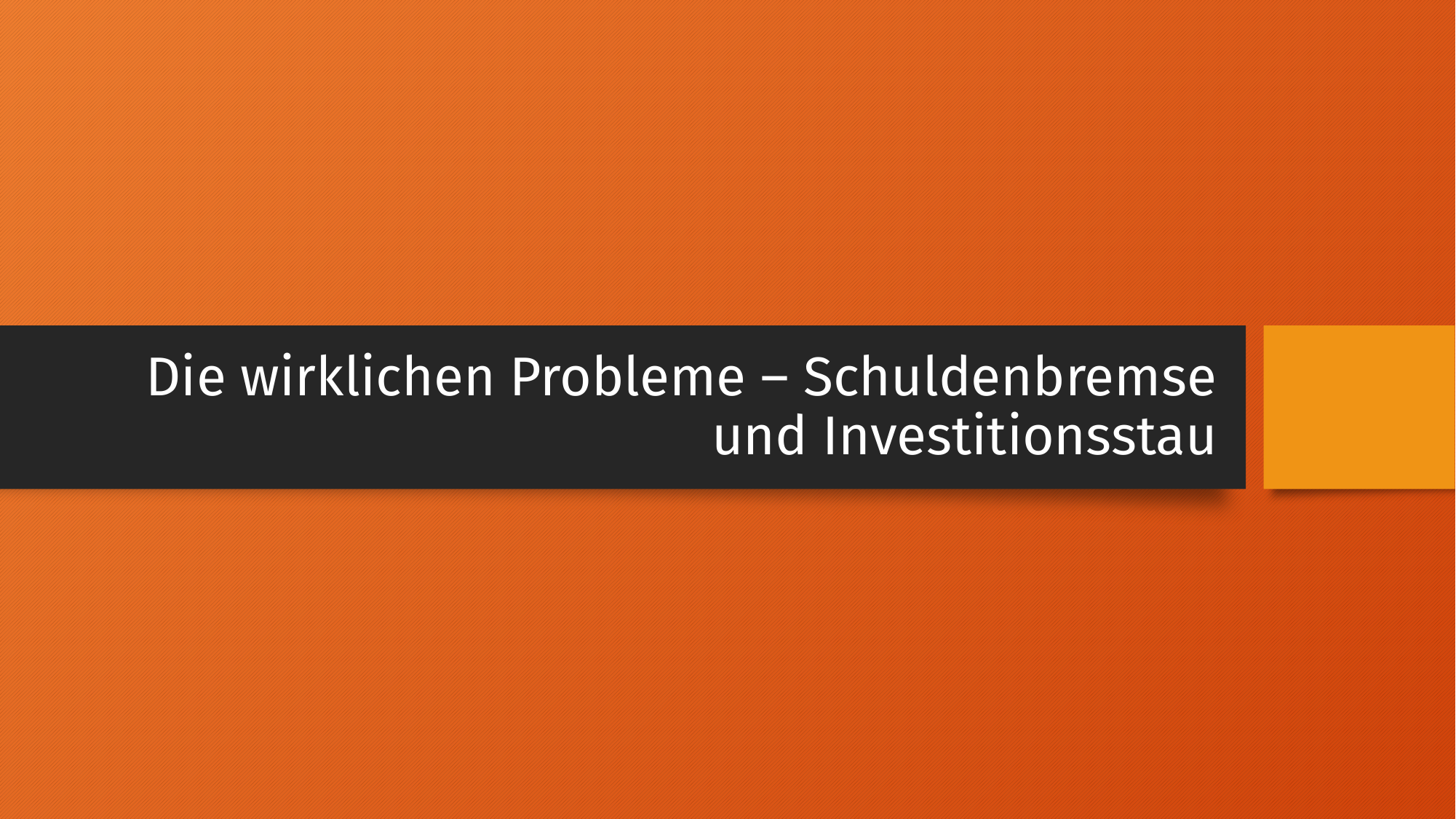

# Die wirklichen Probleme – Schuldenbremse und Investitionsstau